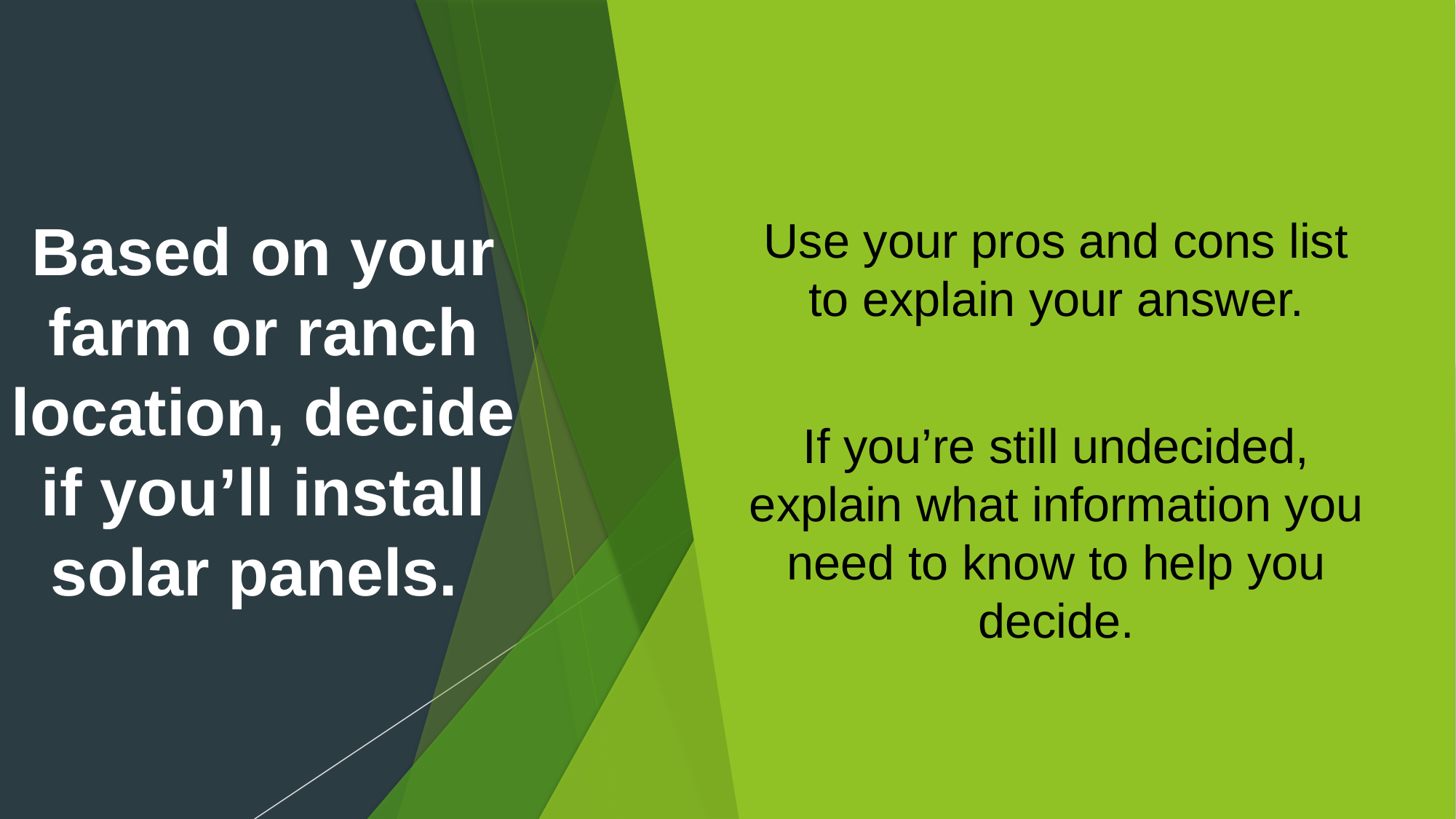

Use your pros and cons list to explain your answer.

If you’re still undecided, explain what information you need to know to help you decide.
# Based on your farm or ranch location, decide if you’ll install solar panels.